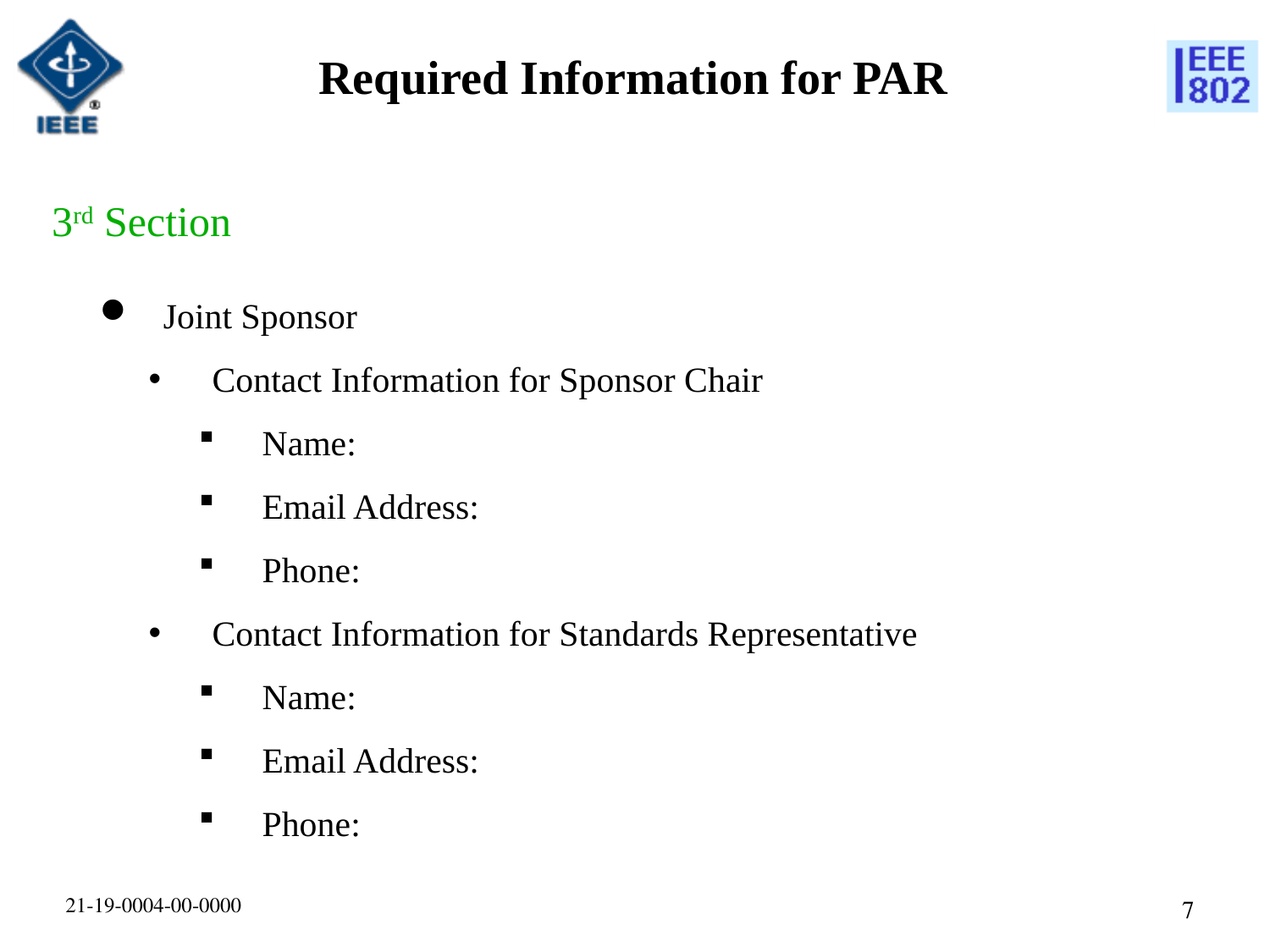

# Required Information for PAR
3rd Section
Joint Sponsor
Contact Information for Sponsor Chair
Name:
Email Address:
Phone:
Contact Information for Standards Representative
Name:
Email Address:
Phone:
7
21-19-0004-00-0000